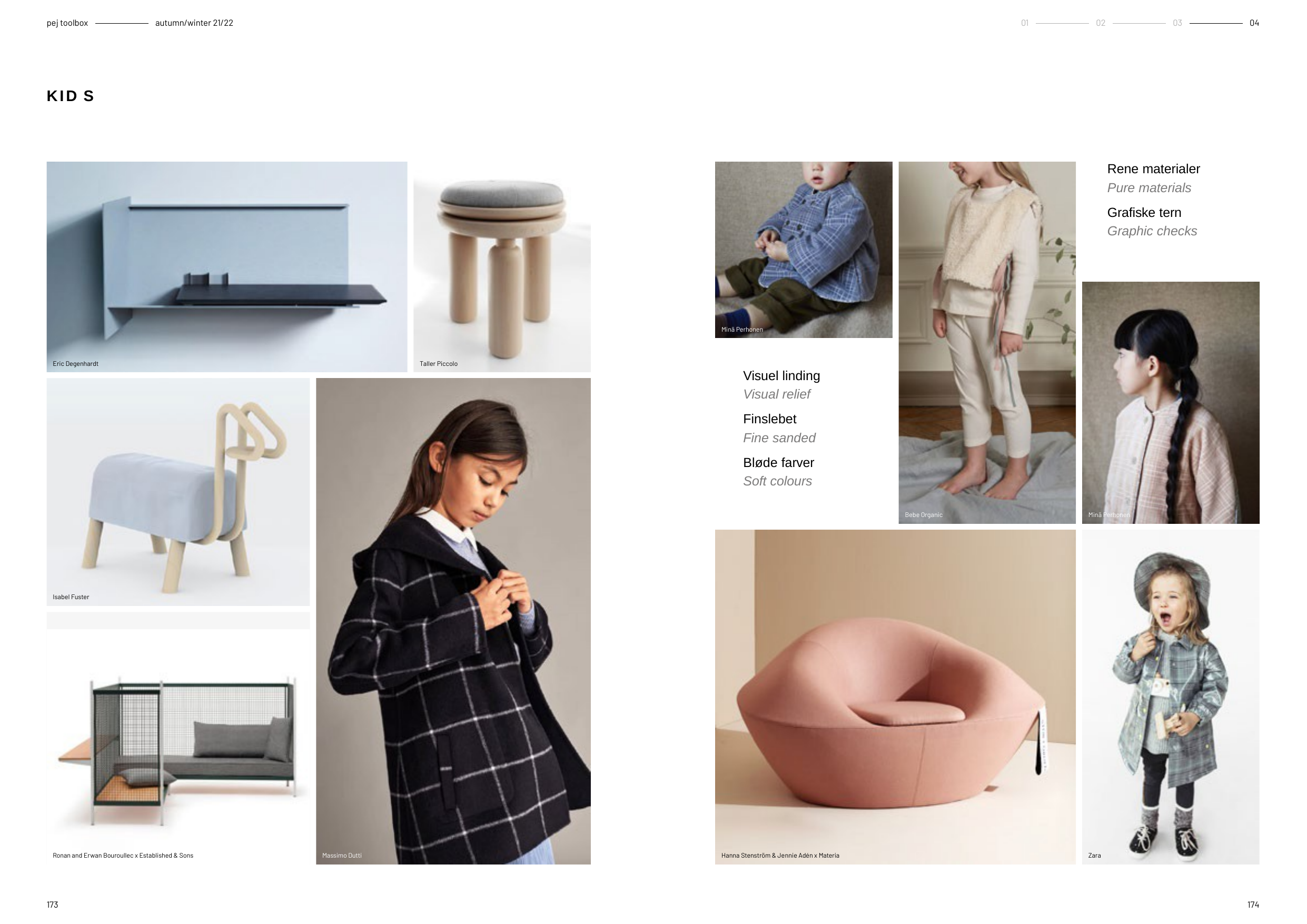

pej toolbox
autumn/winter 21/22
01
02
03
04

KID S
Rene materialer
Pure materials
Grafiske tern
Graphic checks

Minä Perhonen
Eric Degenhardt
Taller Piccolo
Visuel linding
Visual relief
Finslebet
Fine sanded
Bløde farver
Soft colours

Bebe Organic
Minä Perhonen

Isabel Fuster

Ronan and Erwan Bouroullec x Established & Sons
Massimo Dutti
Hanna Stenström & Jennie Adén x Materia
Zara
173
174